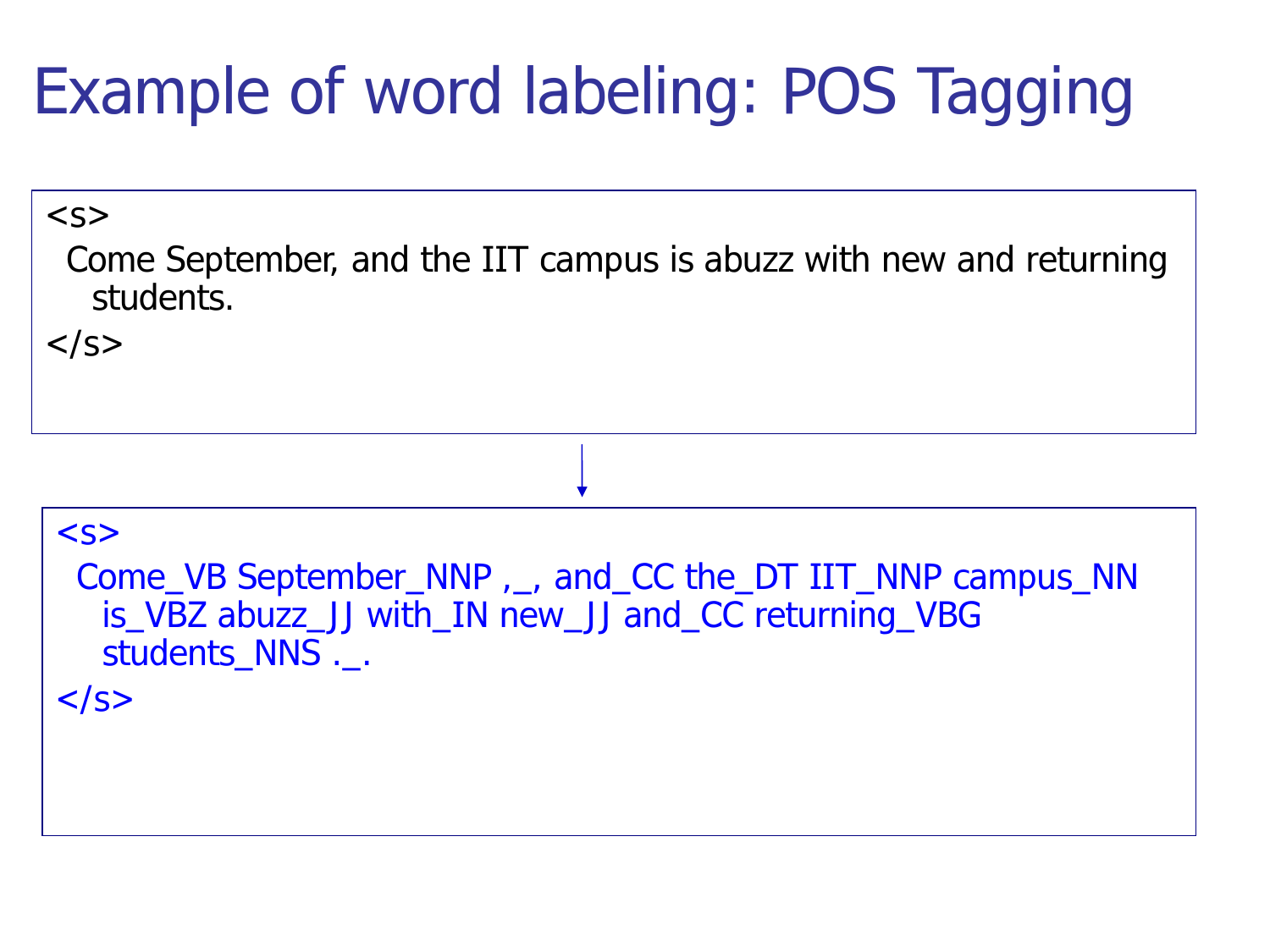

# Example of word labeling: POS Tagging
<s>
  Come September, and the IIT campus is abuzz with new and returning students.
</s>

<s>
  Come_VB September_NNP ,_, and_CC the_DT IIT_NNP campus_NN is_VBZ abuzz_JJ with_IN new_JJ and_CC returning_VBG students_NNS ._.
</s>